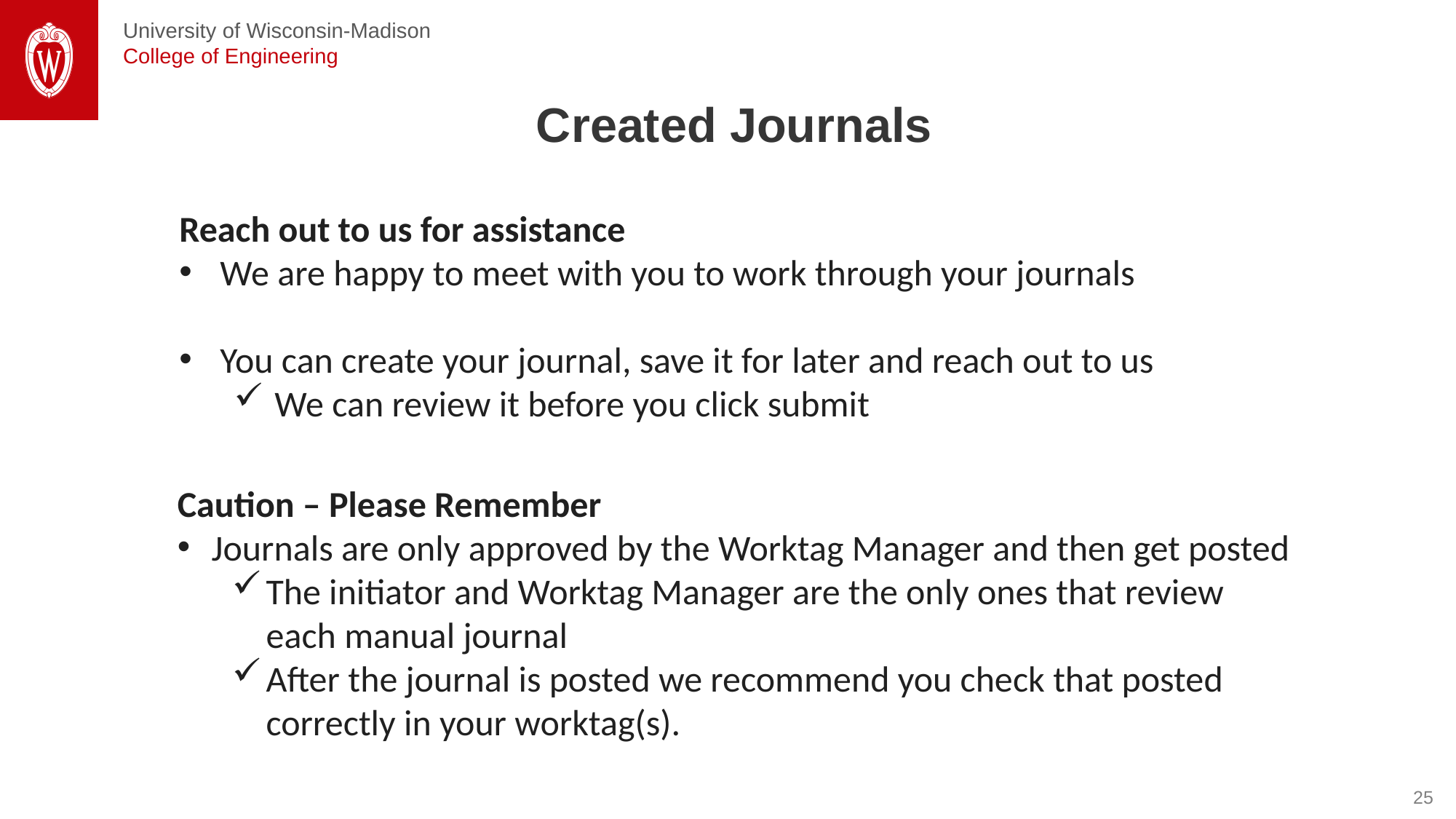

Created Journals
Reach out to us for assistance
We are happy to meet with you to work through your journals

You can create your journal, save it for later and reach out to us
We can review it before you click submit
Caution – Please Remember
Journals are only approved by the Worktag Manager and then get posted
The initiator and Worktag Manager are the only ones that review each manual journal
After the journal is posted we recommend you check that posted correctly in your worktag(s).
25